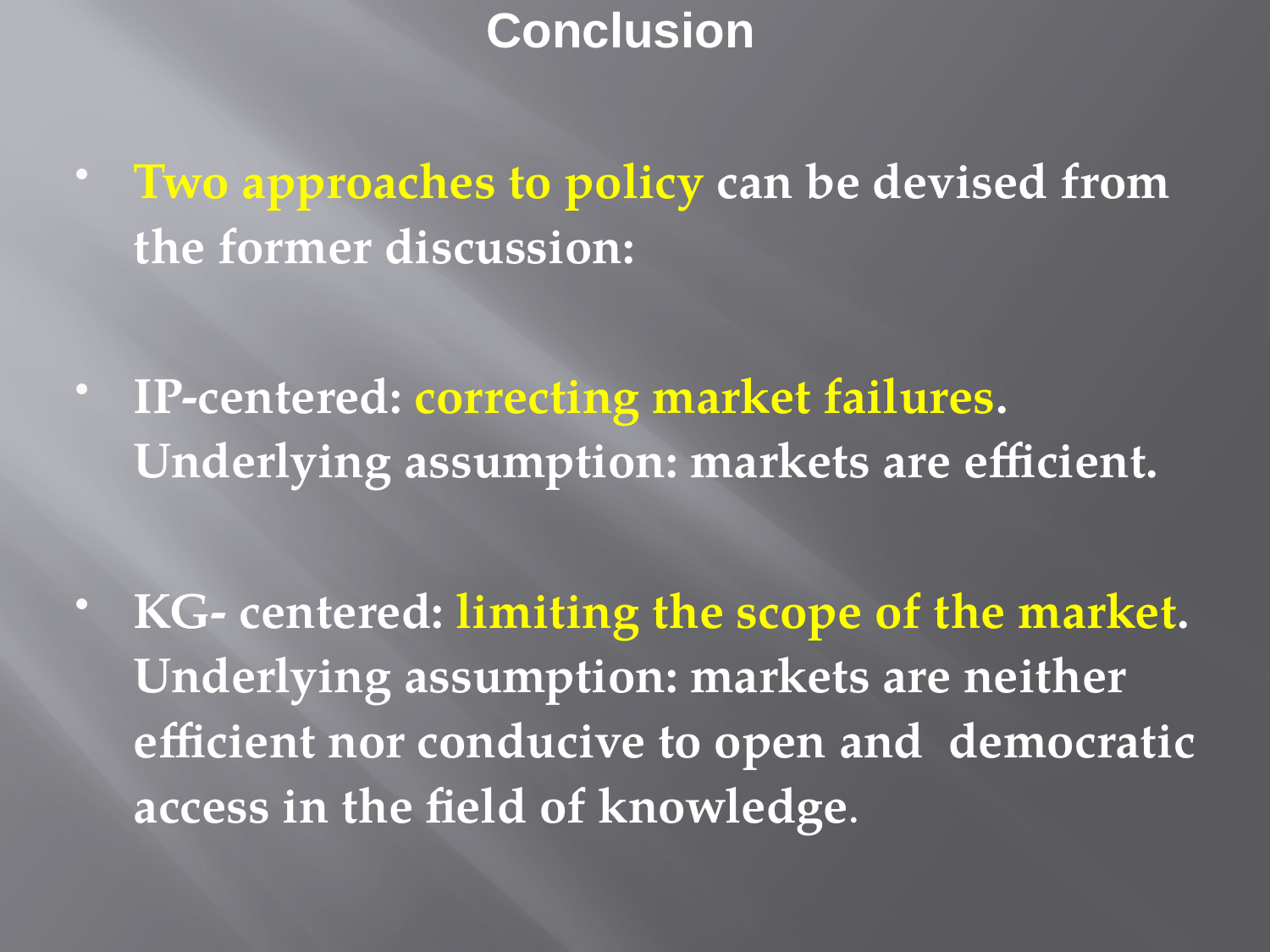

# Conclusion

Two approaches to policy can be devised from the former discussion:

IP-centered: correcting market failures. Underlying assumption: markets are efficient.

KG- centered: limiting the scope of the market. Underlying assumption: markets are neither  efficient nor conducive to open and  democratic access in the field of knowledge.